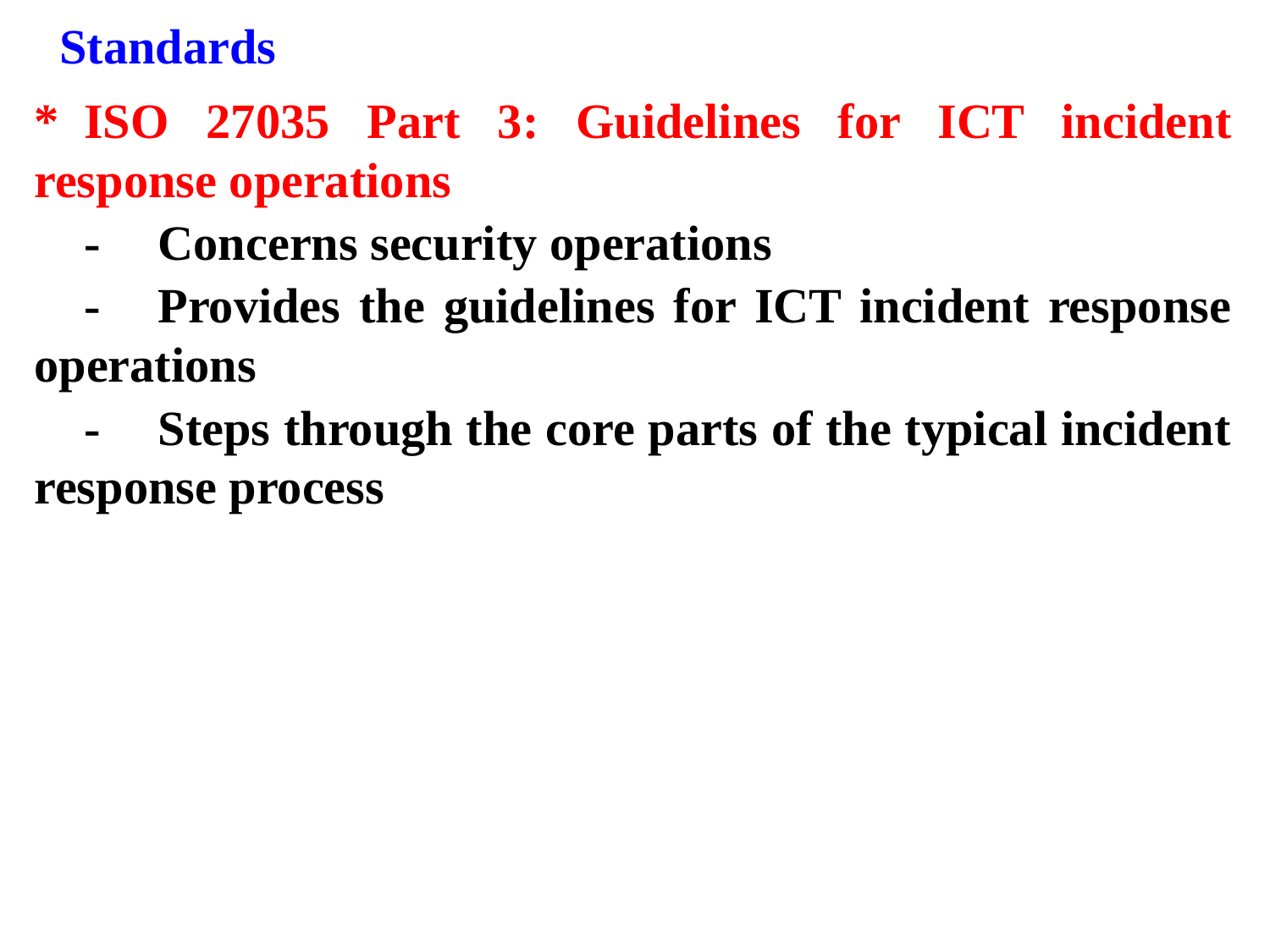

Standards
*	ISO 27035 Part 3: Guidelines for ICT incident response operations
	-	Concerns security operations
	-	Provides the guidelines for ICT incident response operations
	-	Steps through the core parts of the typical incident response process